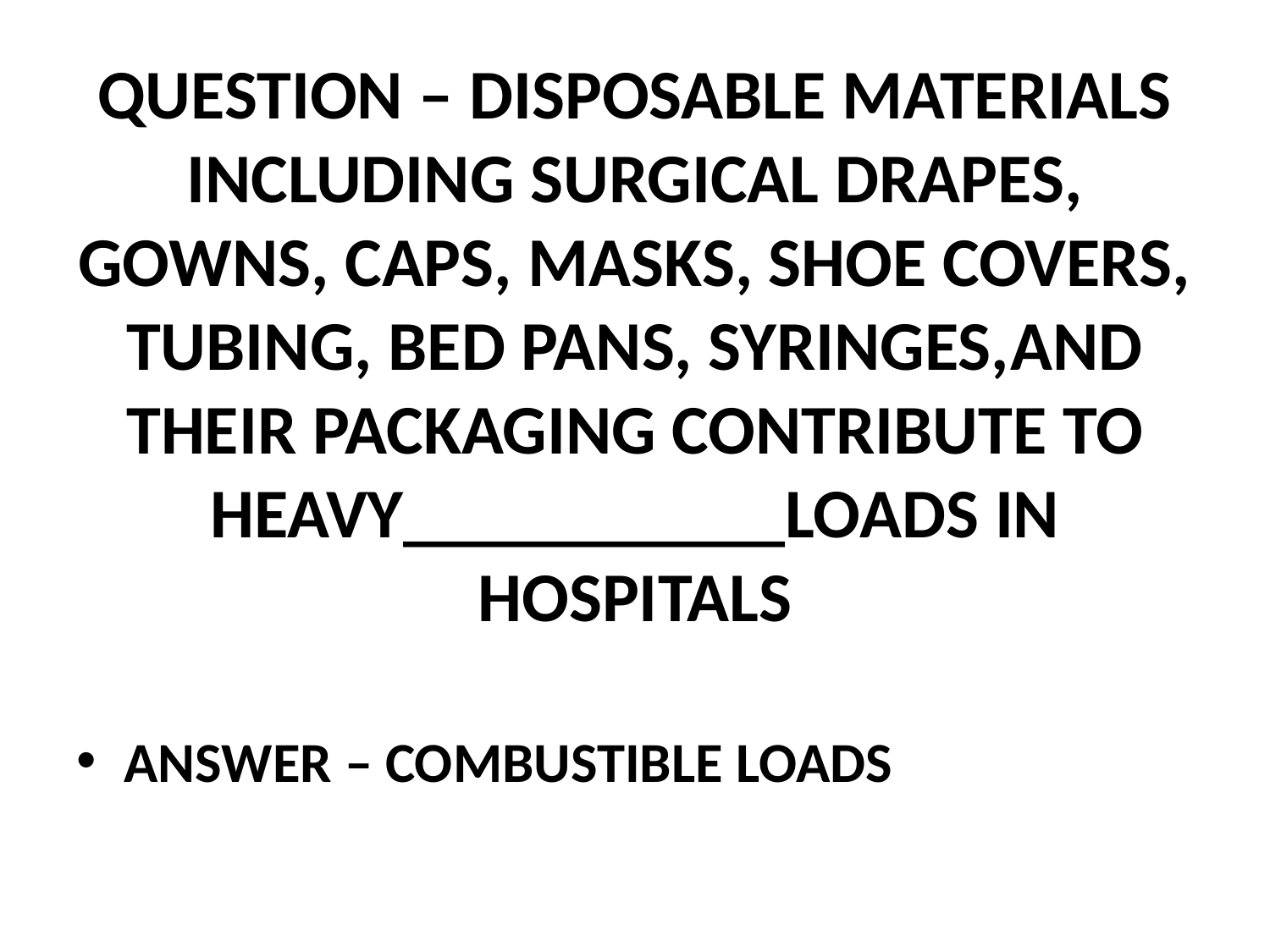

# QUESTION – DISPOSABLE MATERIALS INCLUDING SURGICAL DRAPES, GOWNS, CAPS, MASKS, SHOE COVERS, TUBING, BED PANS, SYRINGES,AND THEIR PACKAGING CONTRIBUTE TO HEAVY___________LOADS IN HOSPITALS
ANSWER – COMBUSTIBLE LOADS